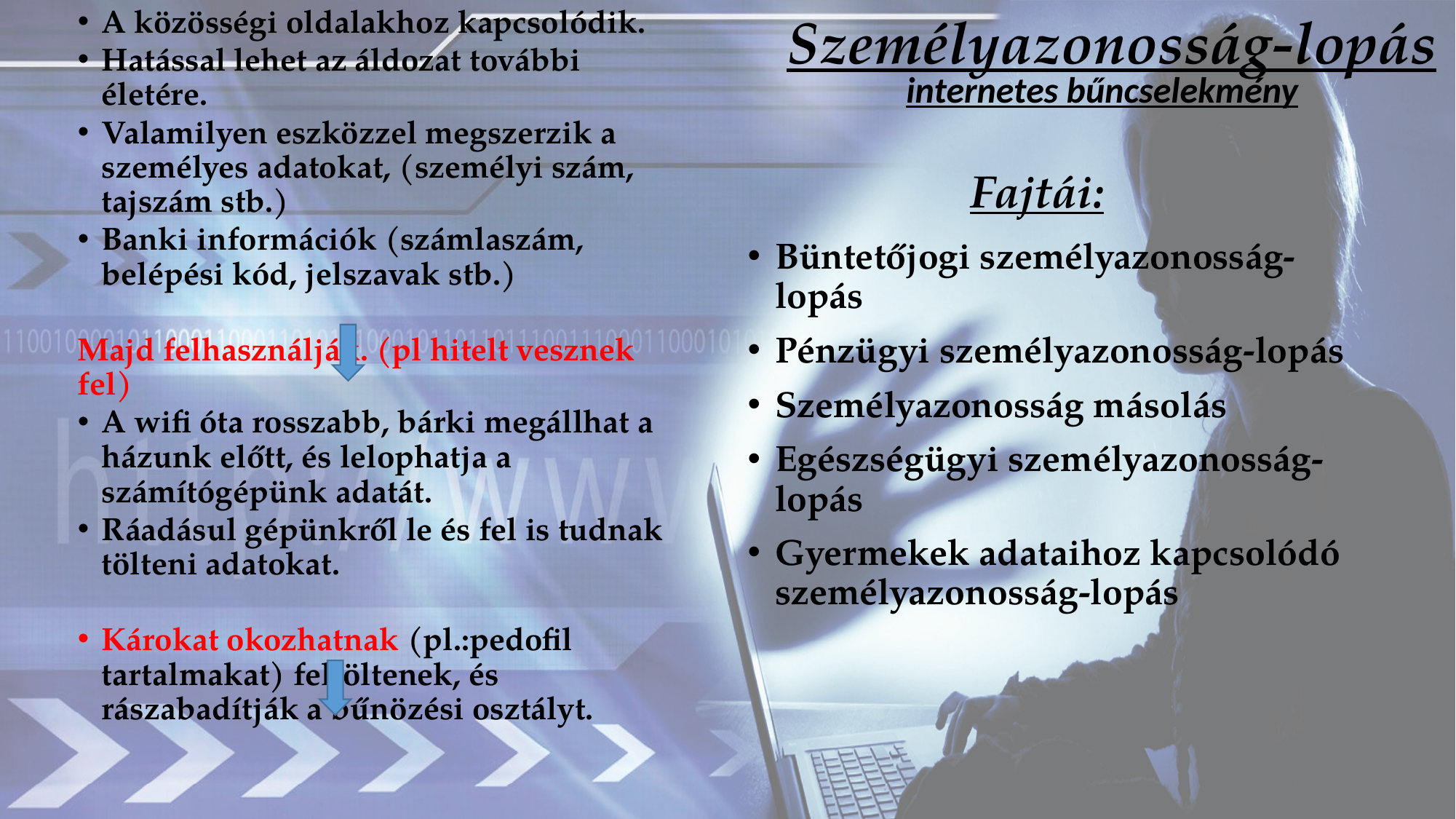

A közösségi oldalakhoz kapcsolódik.
Hatással lehet az áldozat további életére.
Valamilyen eszközzel megszerzik a személyes adatokat, (személyi szám, tajszám stb.)
Banki információk (számlaszám, belépési kód, jelszavak stb.)

Majd felhasználják. (pl hitelt vesznek fel)
A wifi óta rosszabb, bárki megállhat a házunk előtt, és lelophatja a számítógépünk adatát.
Ráadásul gépünkről le és fel is tudnak tölteni adatokat.

Károkat okozhatnak (pl.:pedofil tartalmakat) feltöltenek, és rászabadítják a bűnözési osztályt.

# Személyazonosság-lopás
internetes bűncselekmény
Fajtái:
Büntetőjogi személyazonosság-lopás
Pénzügyi személyazonosság-lopás
Személyazonosság másolás
Egészségügyi személyazonosság-lopás
Gyermekek adataihoz kapcsolódó személyazonosság-lopás